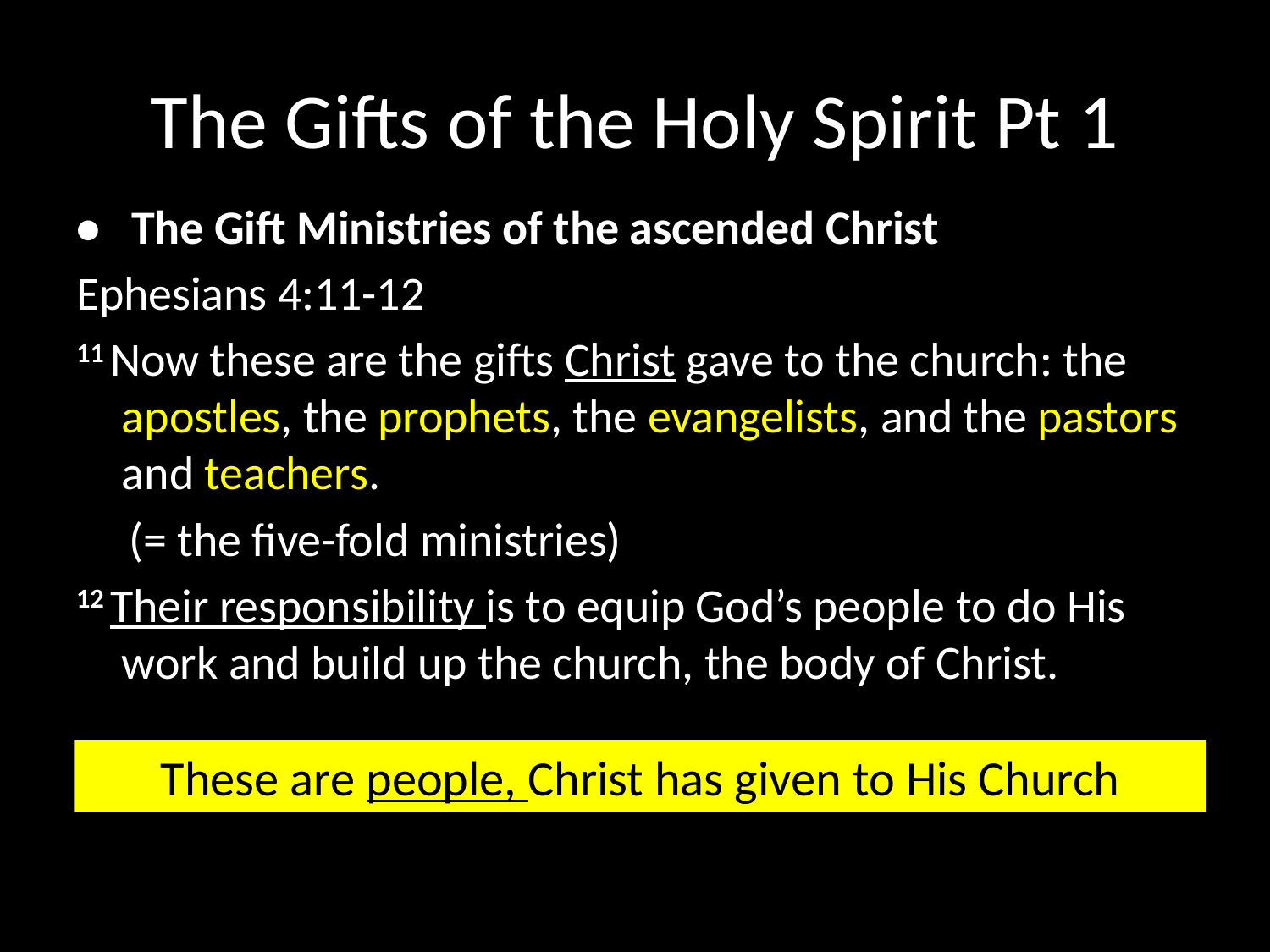

# The Gifts of the Holy Spirit Pt 1
•   The Gift Ministries of the ascended Christ
Ephesians 4:11-12
11 Now these are the gifts Christ gave to the church: the apostles, the prophets, the evangelists, and the pastors and teachers.
     (= the five-fold ministries)
12 Their responsibility is to equip God’s people to do His work and build up the church, the body of Christ.

These are people, Christ has given to His Church